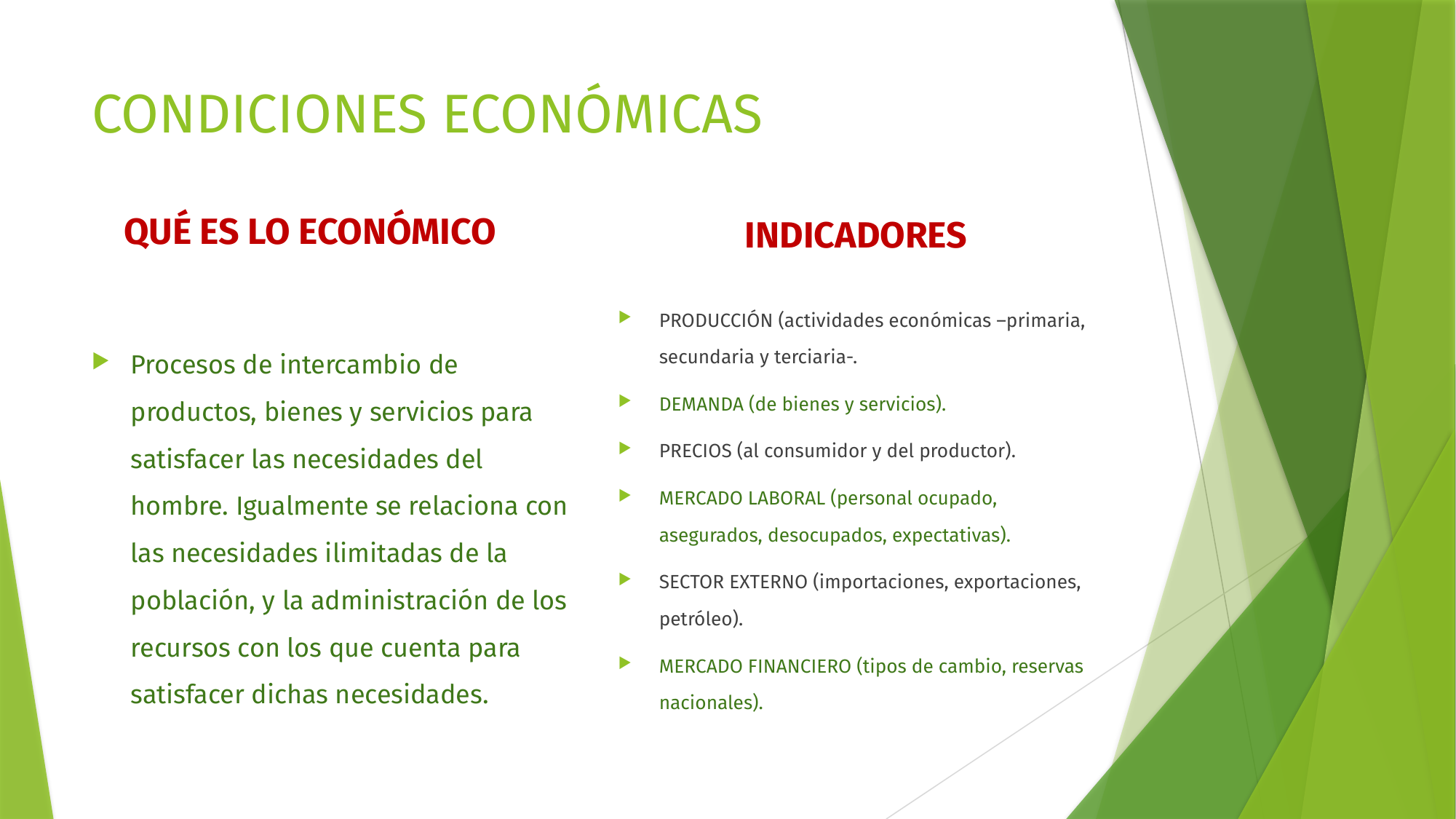

# CONDICIONES ECONÓMICAS
QUÉ ES LO ECONÓMICO
INDICADORES
PRODUCCIÓN (actividades económicas –primaria, secundaria y terciaria-.
DEMANDA (de bienes y servicios).
PRECIOS (al consumidor y del productor).
MERCADO LABORAL (personal ocupado, asegurados, desocupados, expectativas).
SECTOR EXTERNO (importaciones, exportaciones, petróleo).
MERCADO FINANCIERO (tipos de cambio, reservas nacionales).

Procesos de intercambio de productos, bienes y servicios para satisfacer las necesidades del hombre. Igualmente se relaciona con las necesidades ilimitadas de la población, y la administración de los recursos con los que cuenta para satisfacer dichas necesidades.